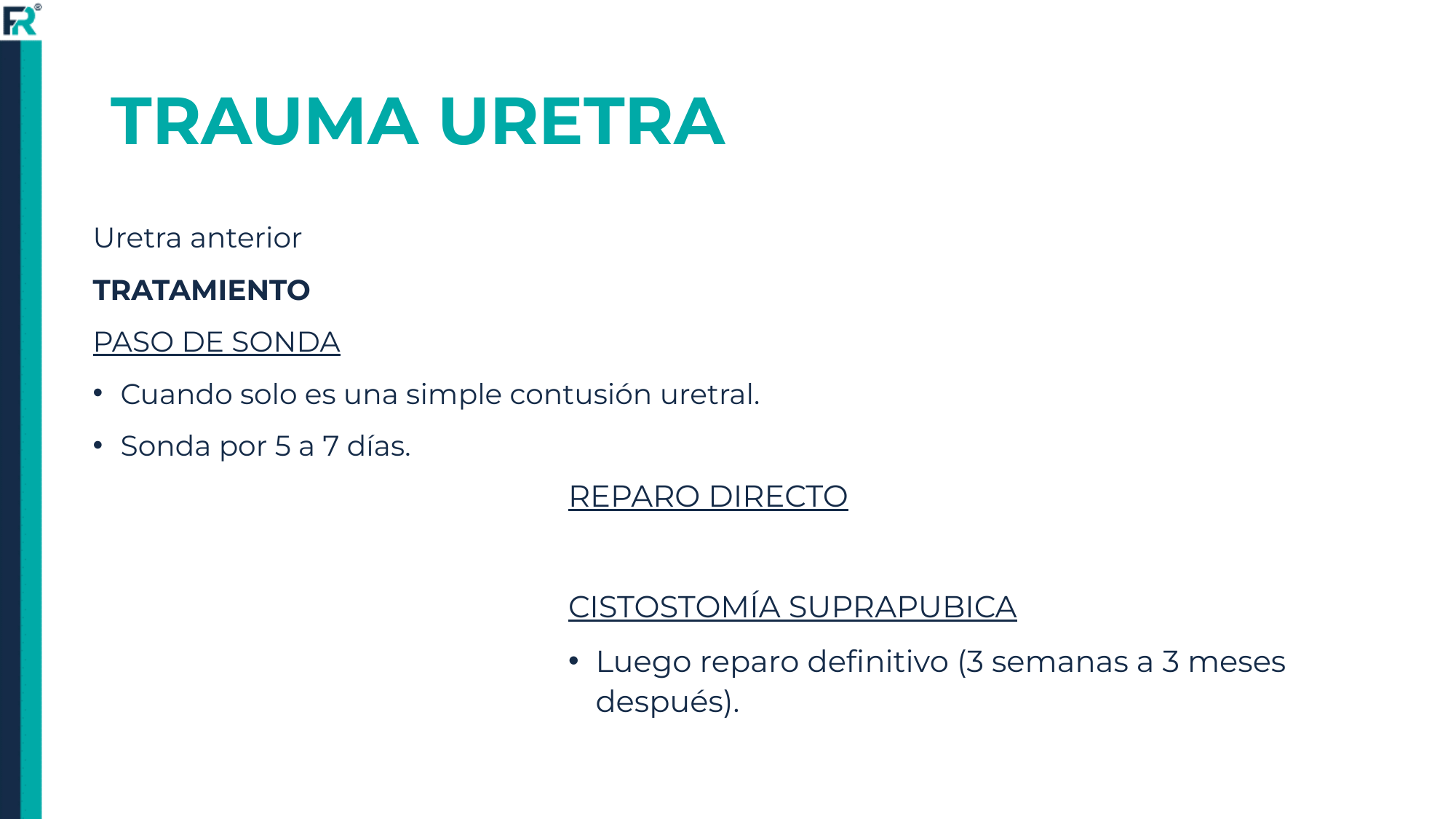

# TRAUMA URETRA
Uretra anterior
TRATAMIENTO
PASO DE SONDA
Cuando solo es una simple contusión uretral.
Sonda por 5 a 7 días.

REPARO DIRECTO

CISTOSTOMÍA SUPRAPUBICA
Luego reparo definitivo (3 semanas a 3 meses después).